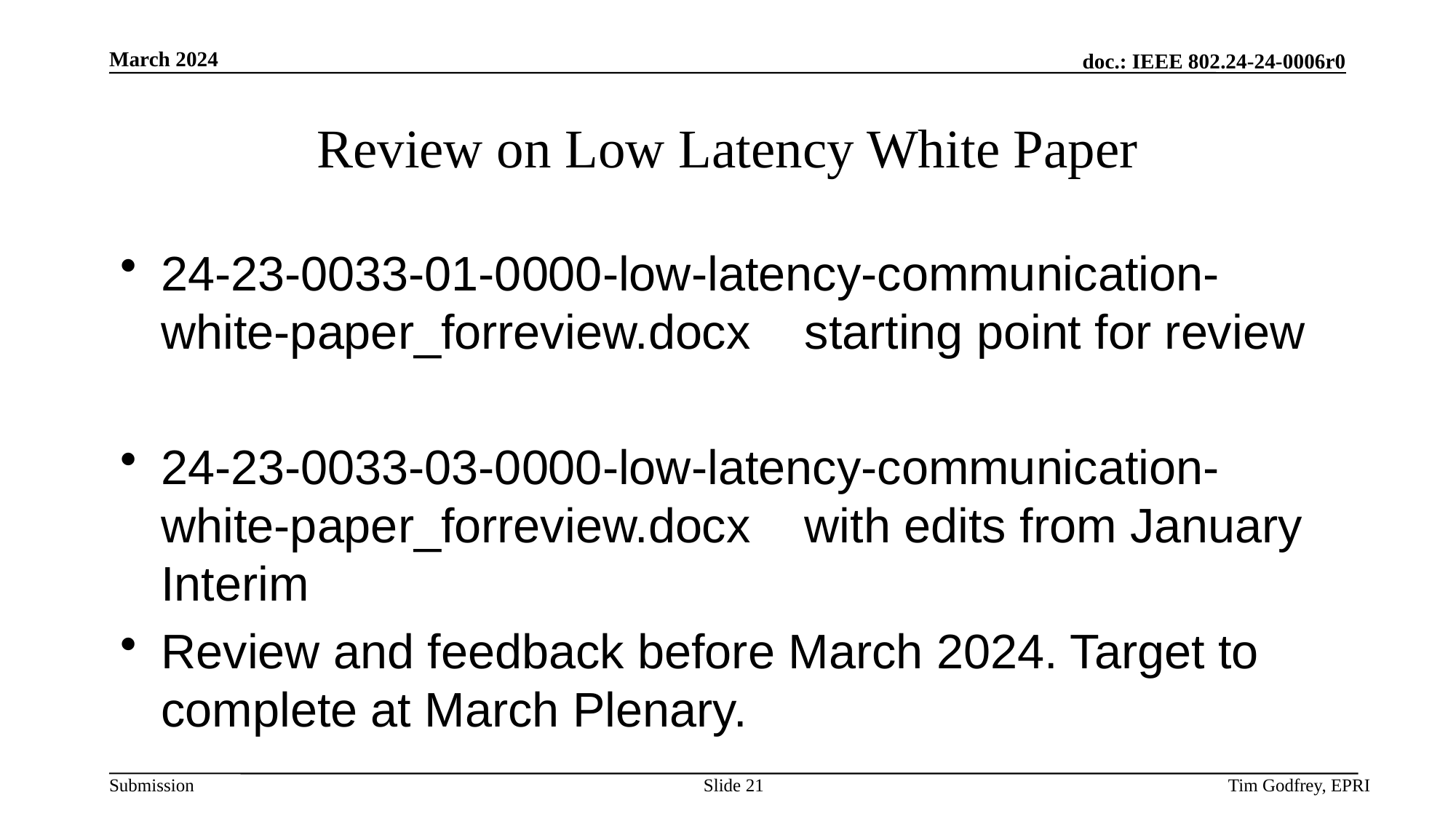

# Review on Low Latency White Paper
24-23-0033-01-0000-low-latency-communication-white-paper_forreview.docx    starting point for review

24-23-0033-03-0000-low-latency-communication-white-paper_forreview.docx    with edits from January Interim
Review and feedback before March 2024. Target to complete at March Plenary.

Slide 21
Tim Godfrey, EPRI